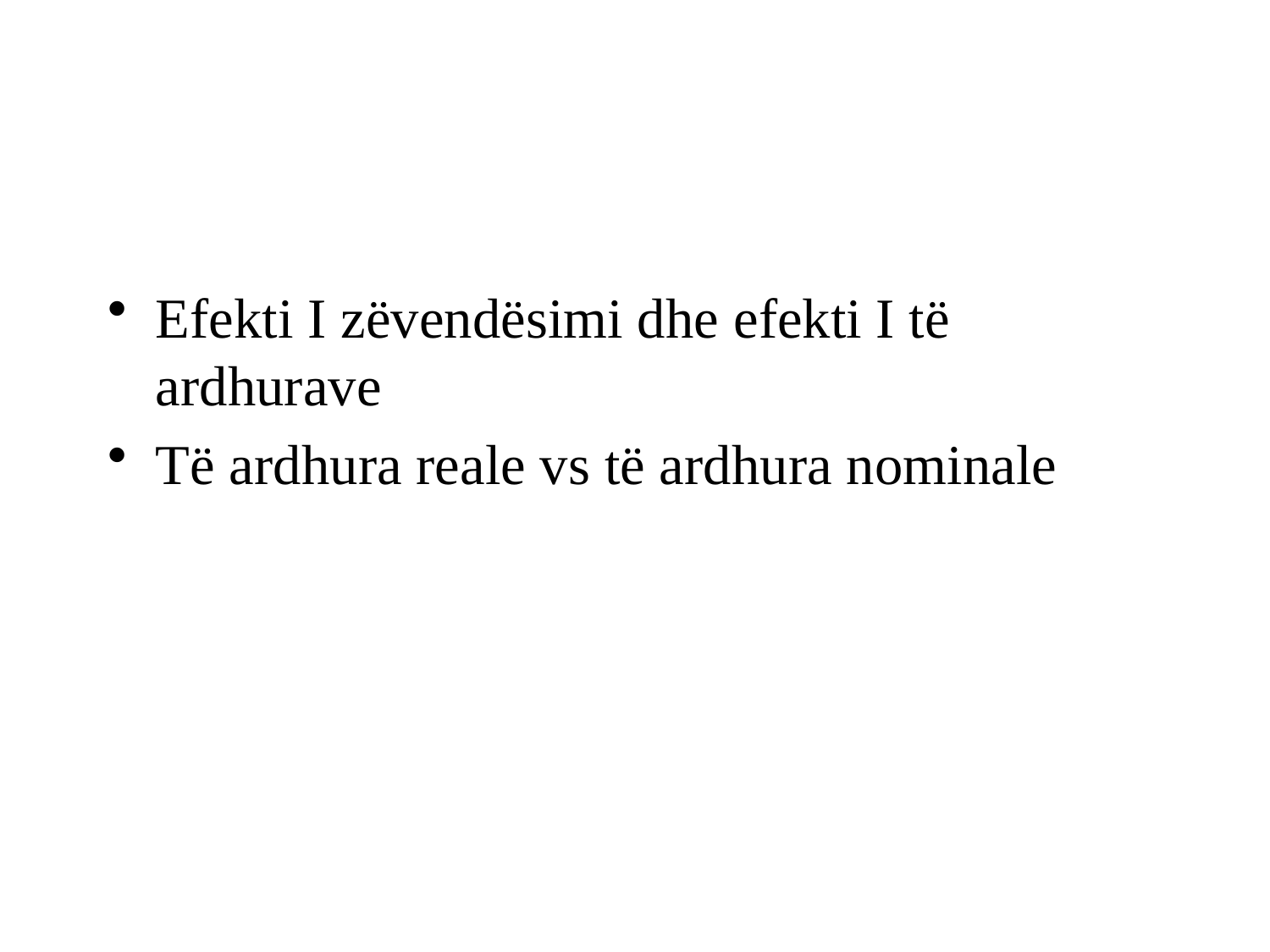

#
Efekti I zëvendësimi dhe efekti I të ardhurave
Të ardhura reale vs të ardhura nominale